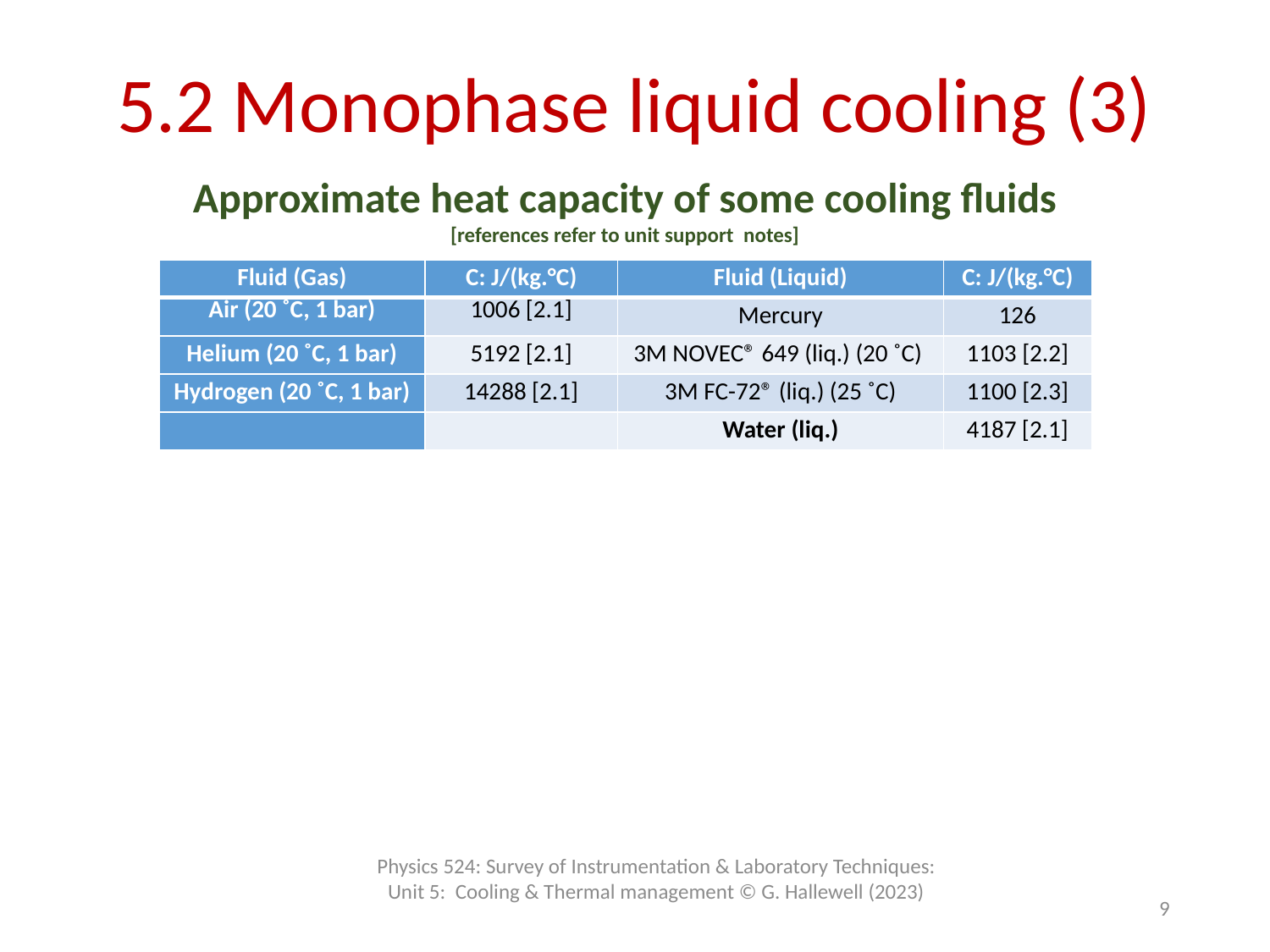

# 5.2 Monophase liquid cooling (3)
 Approximate heat capacity of some cooling fluids
[references refer to unit support  notes]
| Fluid (Gas) | C: J/(kg.°C) | Fluid (Liquid) | C: J/(kg.°C) |
| --- | --- | --- | --- |
| Air (20 ˚C, 1 bar) | 1006 [2.1] | Mercury | 126 |
| Helium (20 ˚C, 1 bar) | 5192 [2.1] | 3M NOVEC® 649 (liq.) (20 ˚C) | 1103 [2.2] |
| Hydrogen (20 ˚C, 1 bar) | 14288 [2.1] | 3M FC-72® (liq.) (25 ˚C) | 1100 [2.3] |
|  |  | Water (liq.) | 4187 [2.1] |
Physics 524: Survey of Instrumentation & Laboratory Techniques:  Unit 5:  Cooling & Thermal management © G. Hallewell (2023)
9